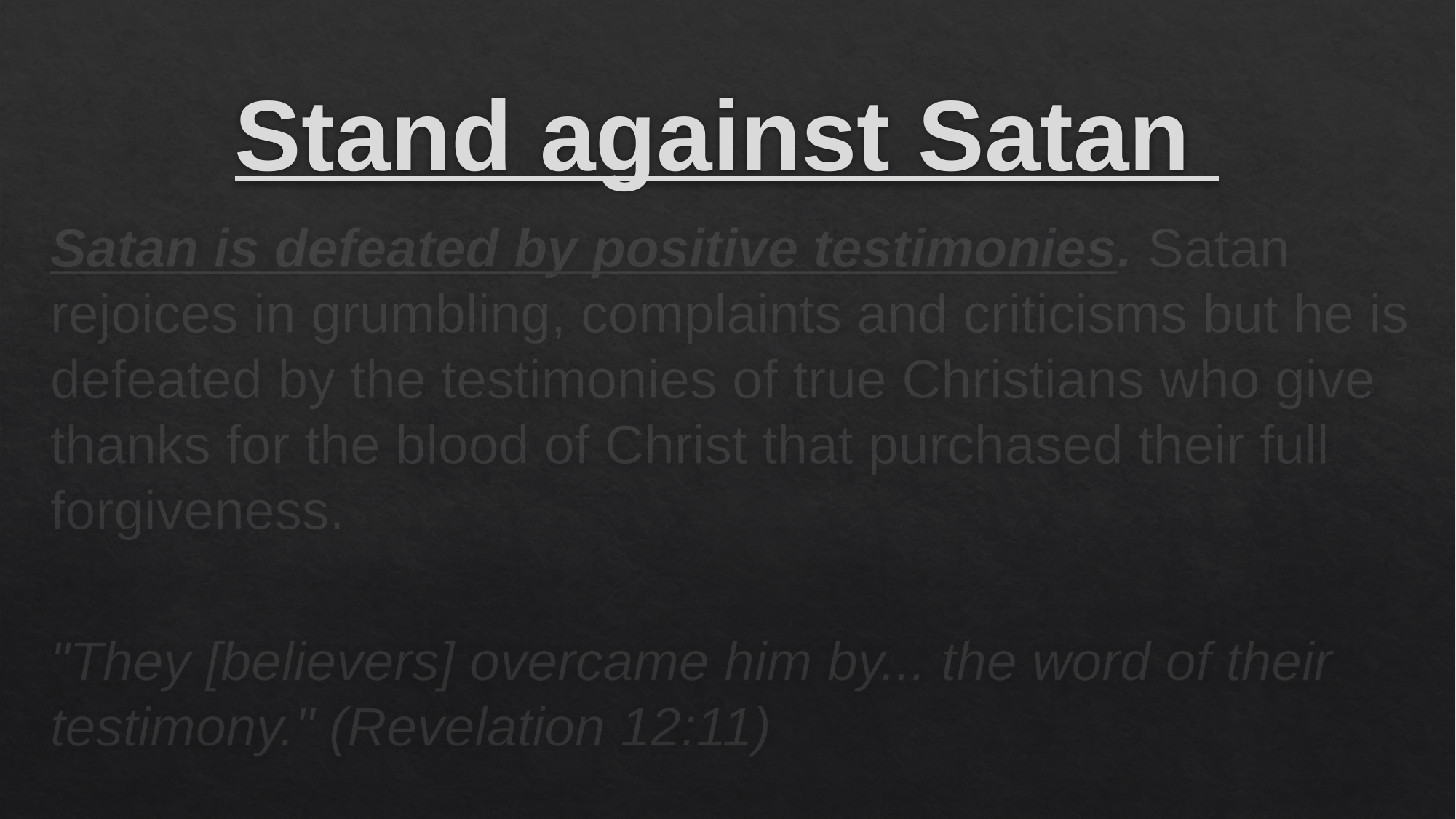

# Stand against Satan
Satan is defeated by positive testimonies. Satan rejoices in grumbling, complaints and criticisms but he is defeated by the testimonies of true Christians who give thanks for the blood of Christ that purchased their full forgiveness.
"They [believers] overcame him by... the word of their testimony." (Revelation 12:11)